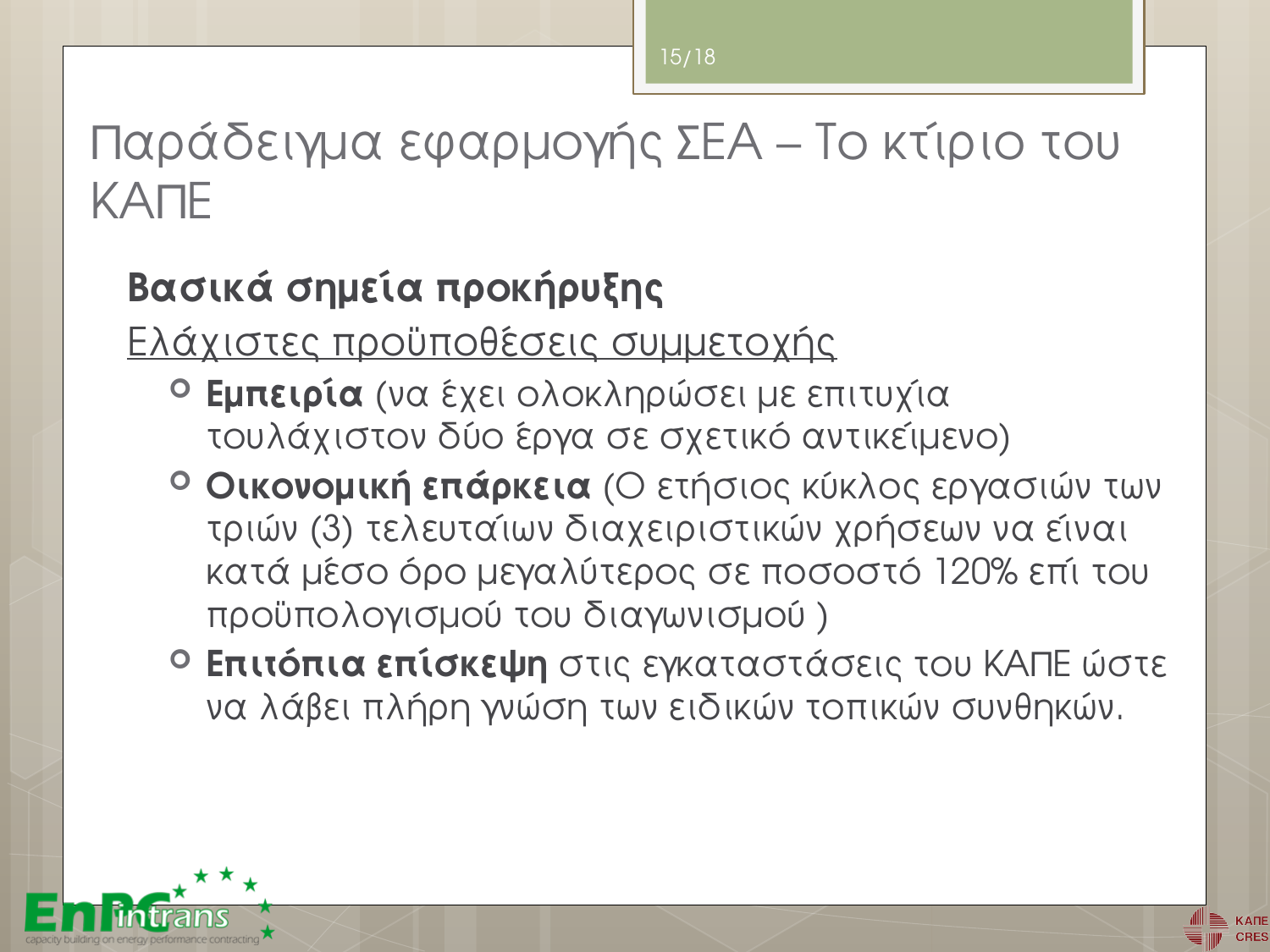

15/18
Παράδειγμα εφαρμογής ΣΕΑ – Το κτίριο του ΚΑΠΕ
Βασικά σημεία προκήρυξης
Ελάχιστες προϋποθέσεις συμμετοχής
Εμπειρία (να έχει ολοκληρώσει με επιτυχία τουλάχιστον δύο έργα σε σχετικό αντικείμενο)
Οικονομική επάρκεια (Ο ετήσιος κύκλος εργασιών των τριών (3) τελευταίων διαχειριστικών χρήσεων να είναι κατά μέσο όρο μεγαλύτερος σε ποσοστό 120% επί του προϋπολογισμού του διαγωνισμού )
Επιτόπια επίσκεψη στις εγκαταστάσεις του ΚΑΠΕ ώστε να λάβει πλήρη γνώση των ειδικών τοπικών συνθηκών.